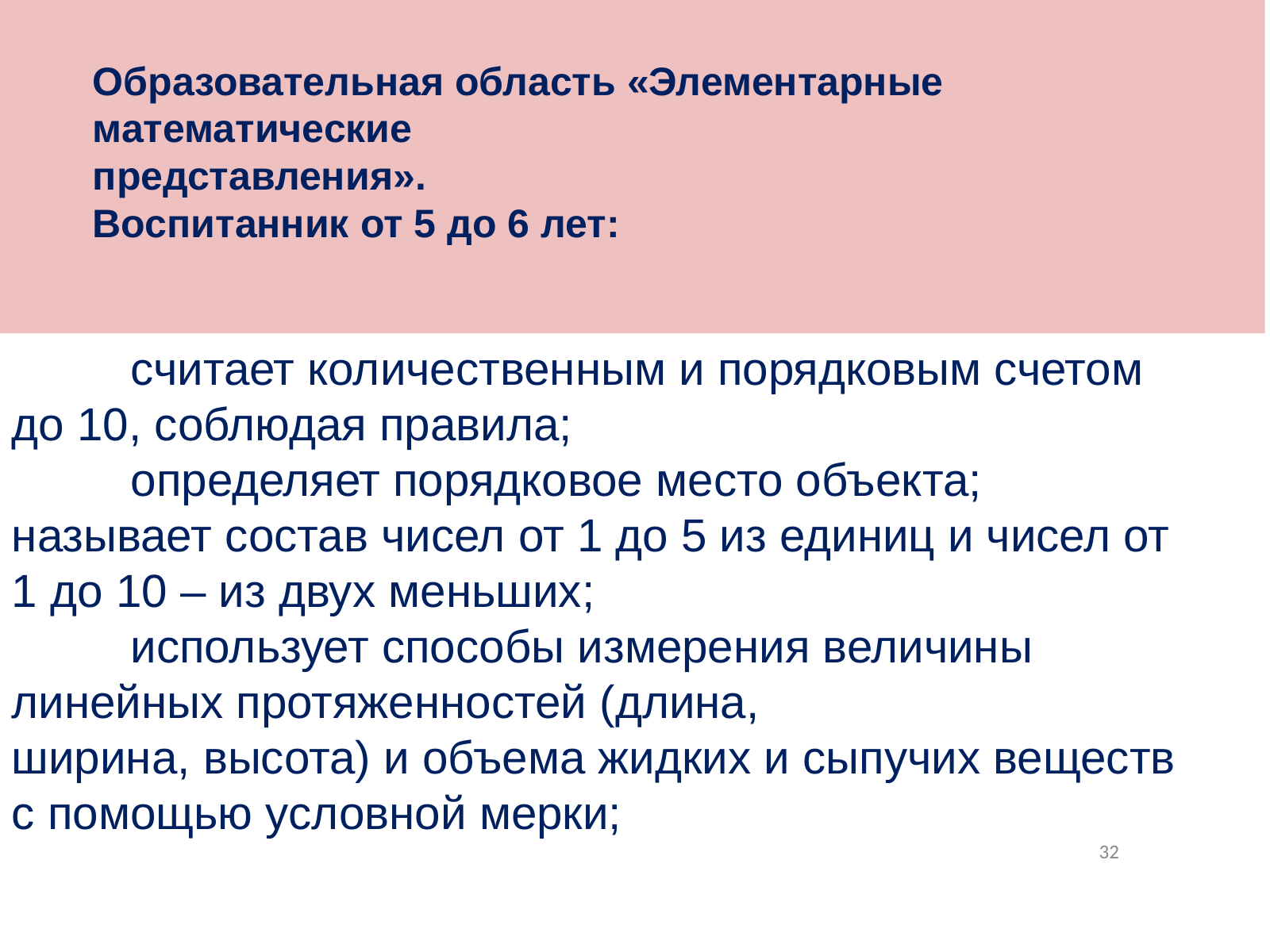

Образовательная область «Элементарные математические
представления».
Воспитанник от 5 до 6 лет:
	считает количественным и порядковым счетом до 10, соблюдая правила;
	определяет порядковое место объекта;
называет состав чисел от 1 до 5 из единиц и чисел от 1 до 10 – из двух меньших;
	использует способы измерения величины линейных протяженностей (длина,
ширина, высота) и объема жидких и сыпучих веществ с помощью условной мерки;

32